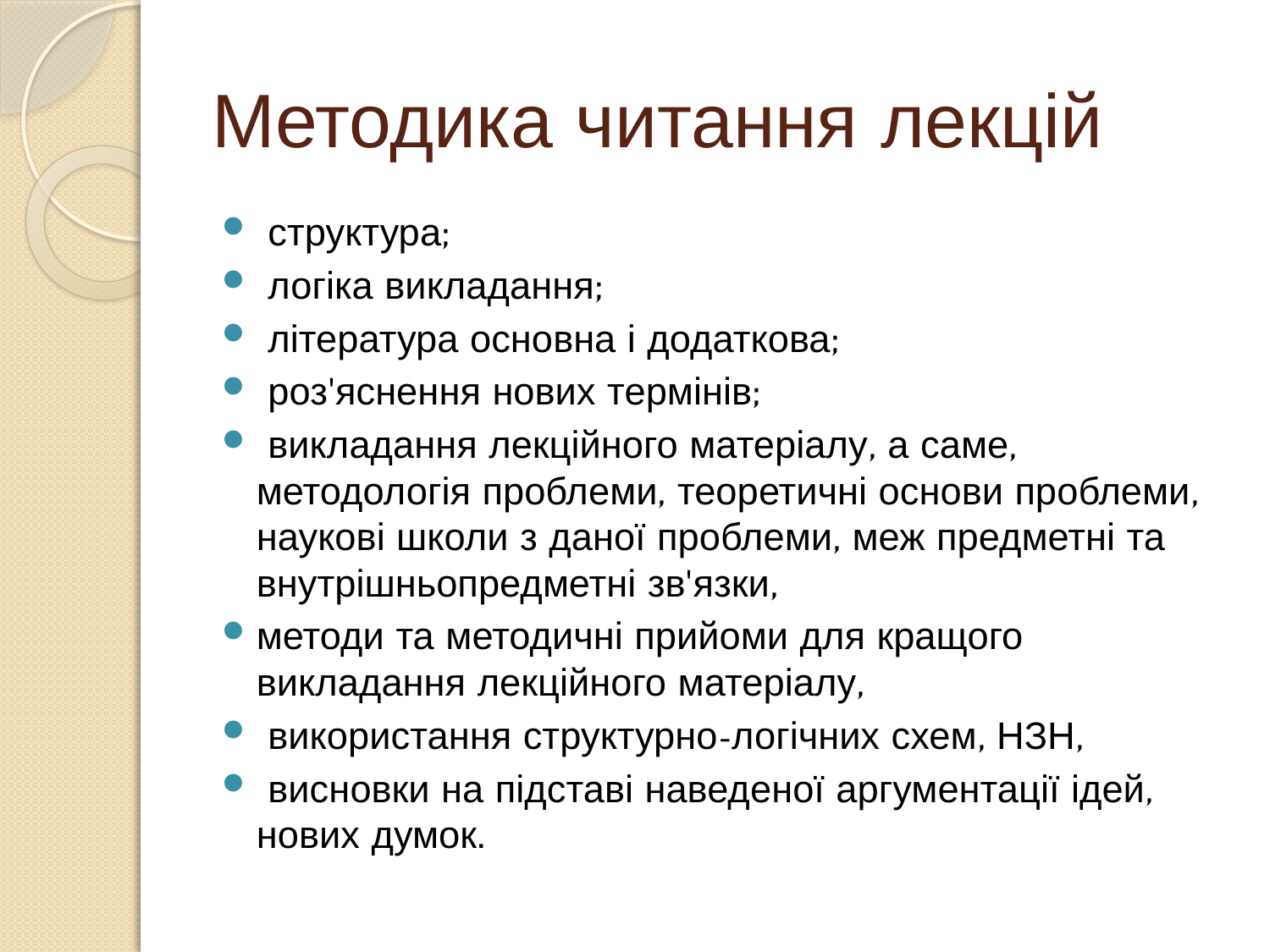

# Методика читання лекцій
 структура;
 логіка викладання;
 література основна і додаткова;
 роз'яснення нових термінів;
 викладання лекційного матеріалу, а саме, методологія проблеми, теоретичні основи проблеми, наукові школи з даної проблеми, меж предметні та внутрішньопредметні зв'язки,
методи та методичні прийоми для кращого викладання лекційного матеріалу,
 використання структурно-логічних схем, НЗН,
 висновки на підставі наведеної аргументації ідей, нових думок.